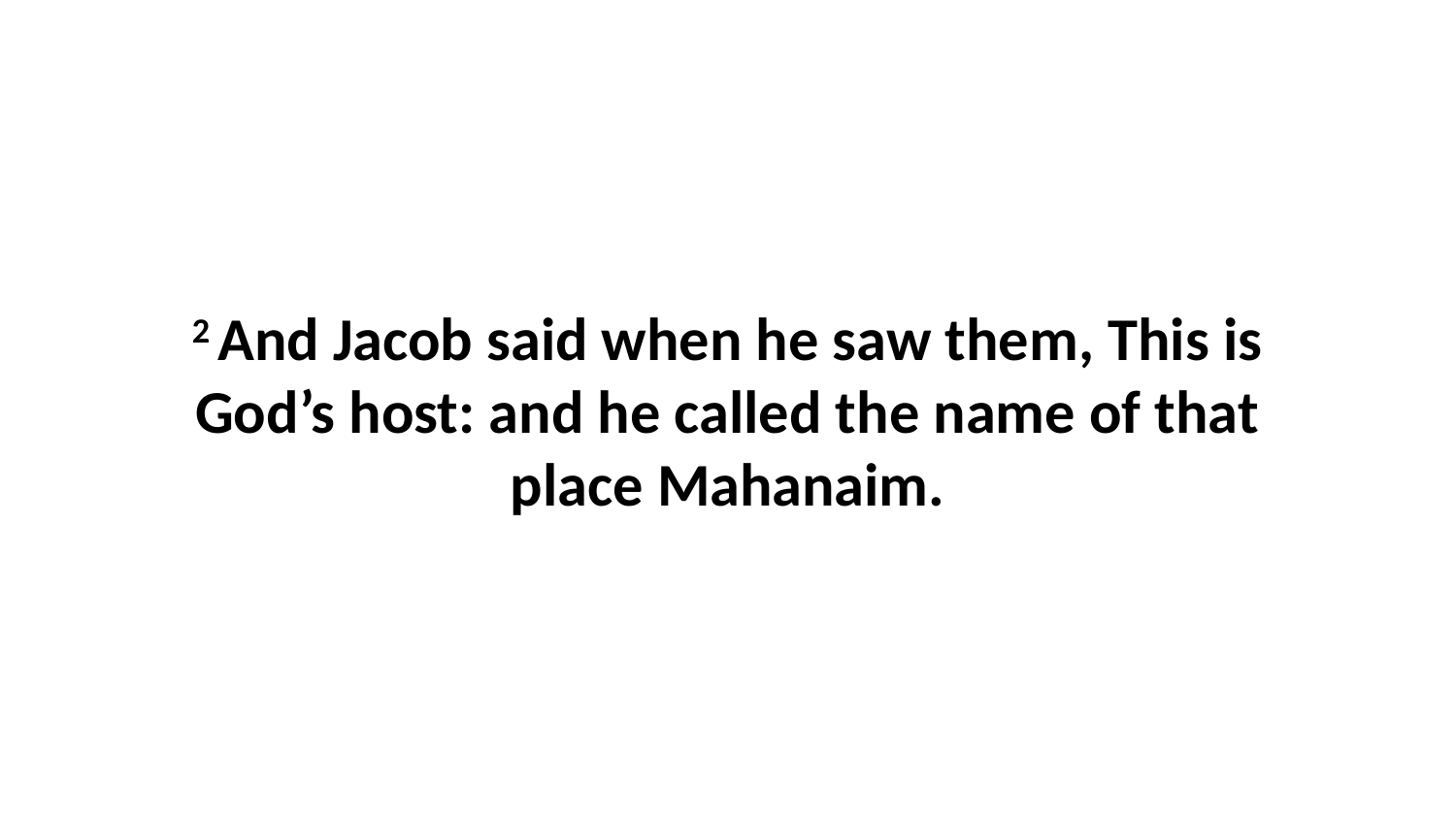

2 And Jacob said when he saw them, This is God’s host: and he called the name of that place Mahanaim.